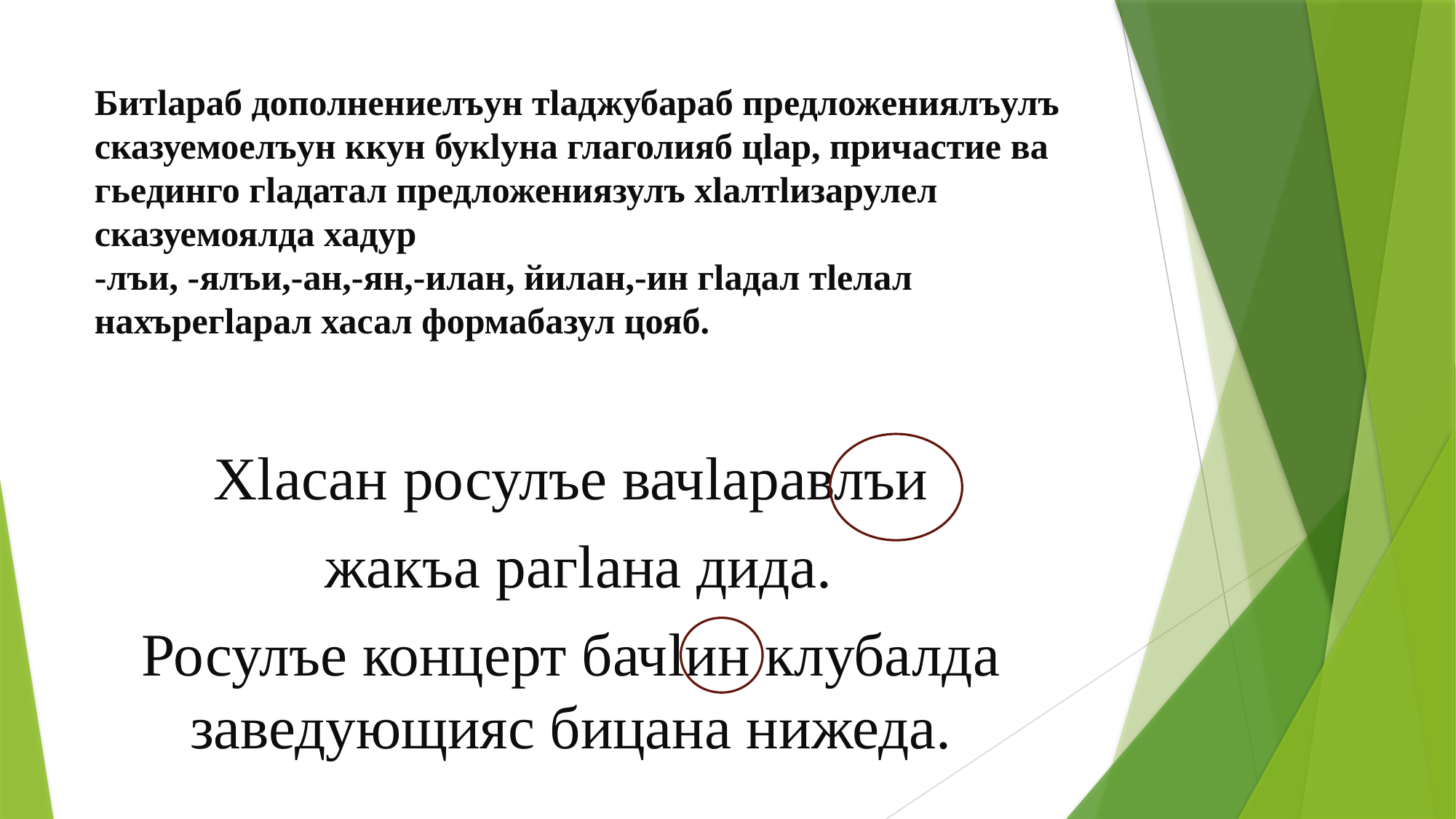

# Битlараб дополнениелъун тlаджубараб предложениялъулъ сказуемоелъун ккун букlуна глаголияб цlар, причастие ва гьединго гlадатал предложениязулъ хlалтlизарулел сказуемоялда хадур -лъи, -ялъи,-ан,-ян,-илан, йилан,-ин гlадал тlелал нахърегlарал хасал формабазул цояб.
Хlасан росулъе вачlаравлъи
 жакъа рагlана дида.
Росулъе концерт бачlин клубалда заведующияс бицана нижеда.